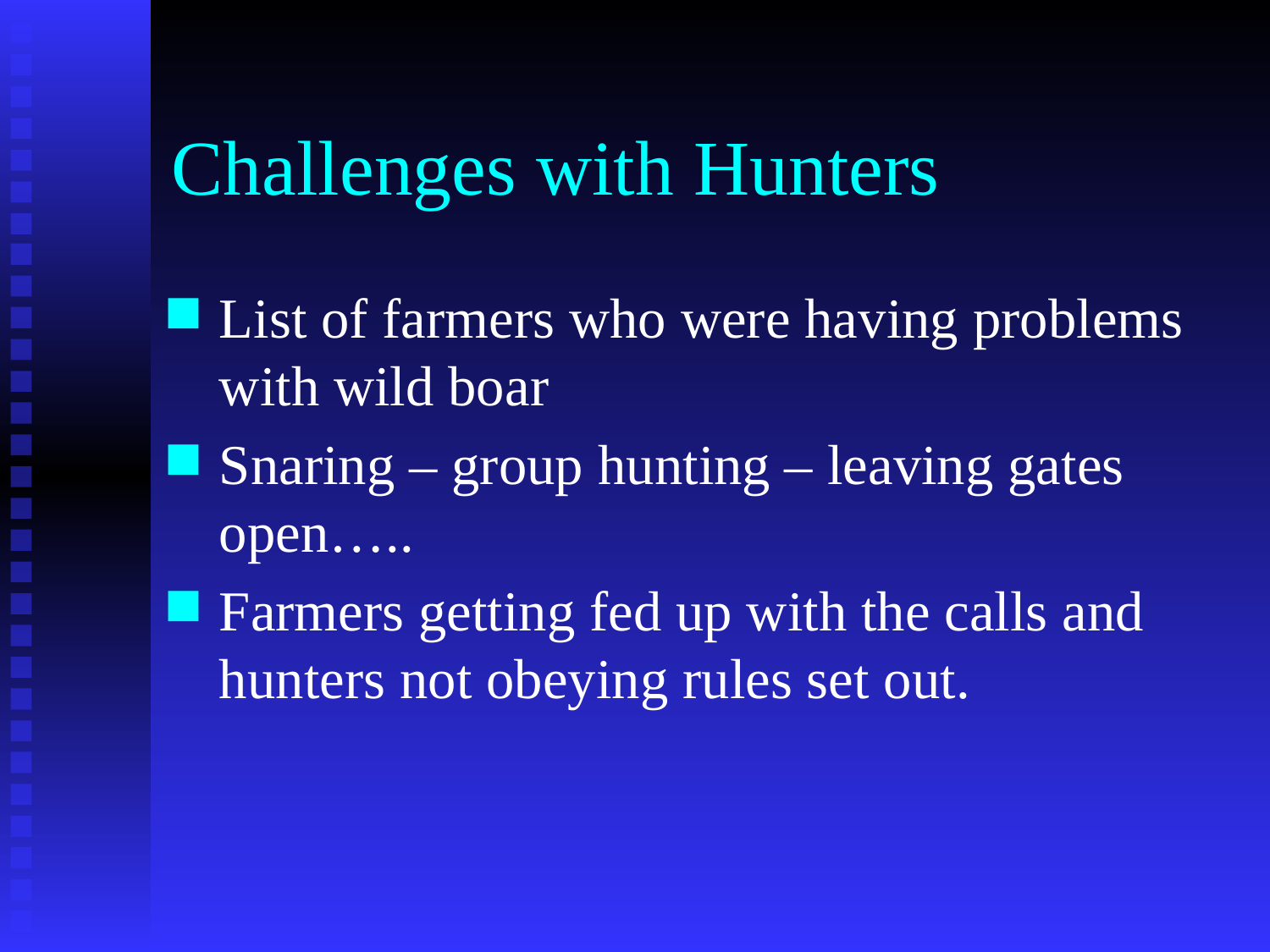

# Challenges with Hunters
List of farmers who were having problems with wild boar
Snaring – group hunting – leaving gates open…..
Farmers getting fed up with the calls and hunters not obeying rules set out.